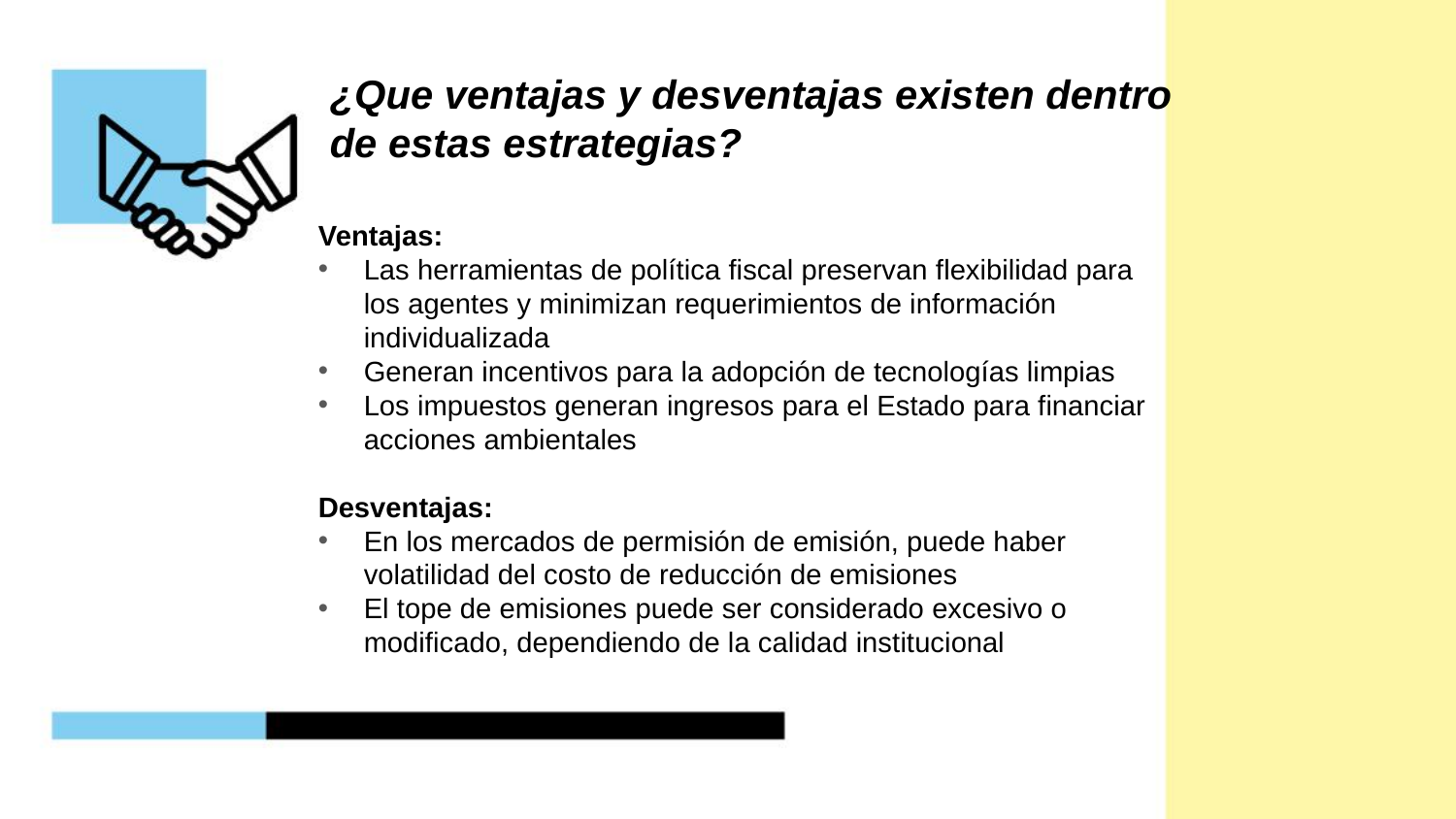

¿Que ventajas y desventajas existen dentro de estas estrategias?
Ventajas:
Las herramientas de política fiscal preservan flexibilidad para los agentes y minimizan requerimientos de información individualizada
Generan incentivos para la adopción de tecnologías limpias
Los impuestos generan ingresos para el Estado para financiar acciones ambientales
Desventajas:
En los mercados de permisión de emisión, puede haber volatilidad del costo de reducción de emisiones
El tope de emisiones puede ser considerado excesivo o modificado, dependiendo de la calidad institucional